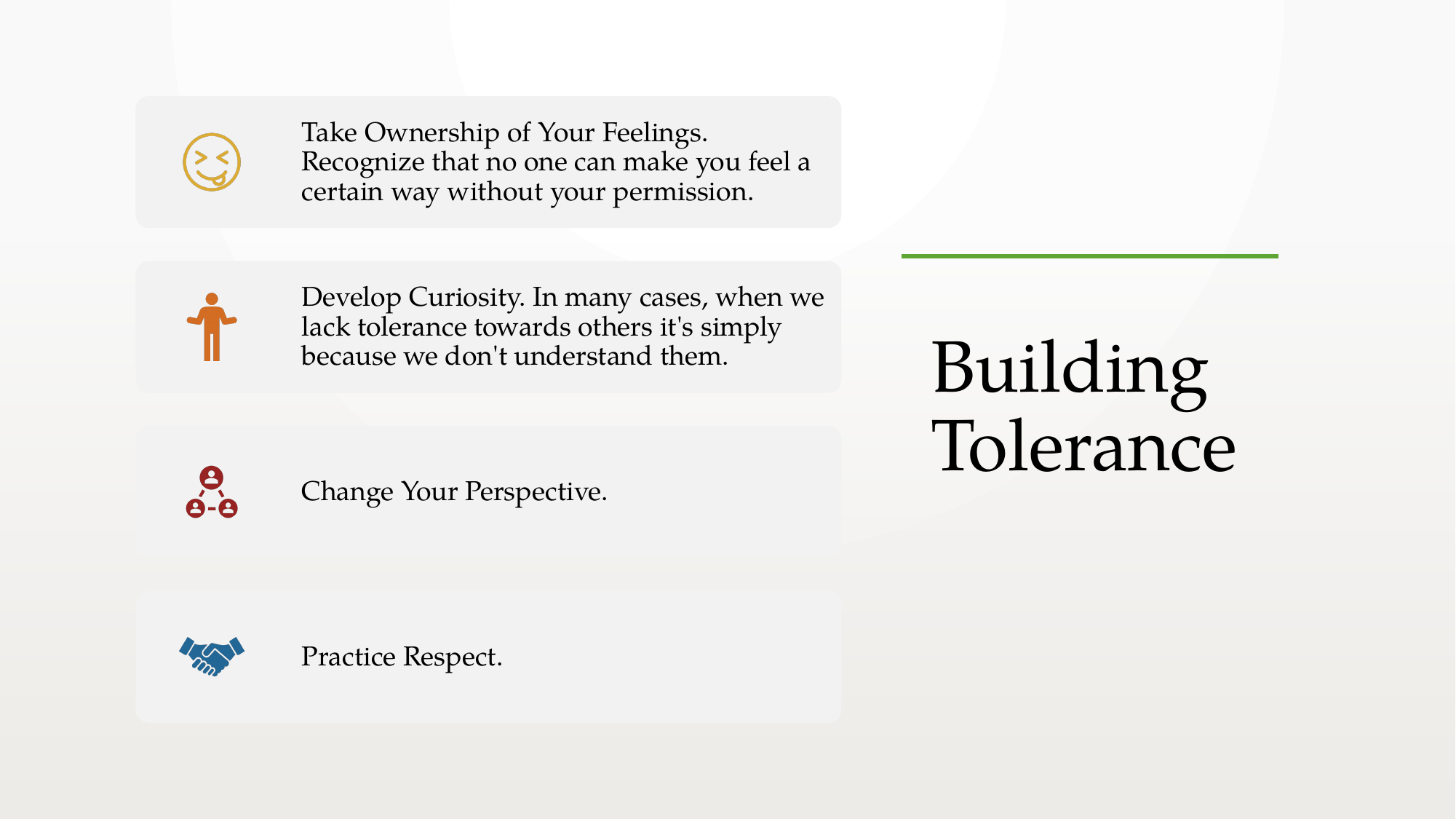

Take Ownership of Your Feelings. Recognize that no one can make you feel a certain way without your permission.
Develop Curiosity. In many cases, when we lack tolerance towards others it's simply because we don't understand them.
Change Your Perspective.
Practice Respect.

# Building  Tolerance